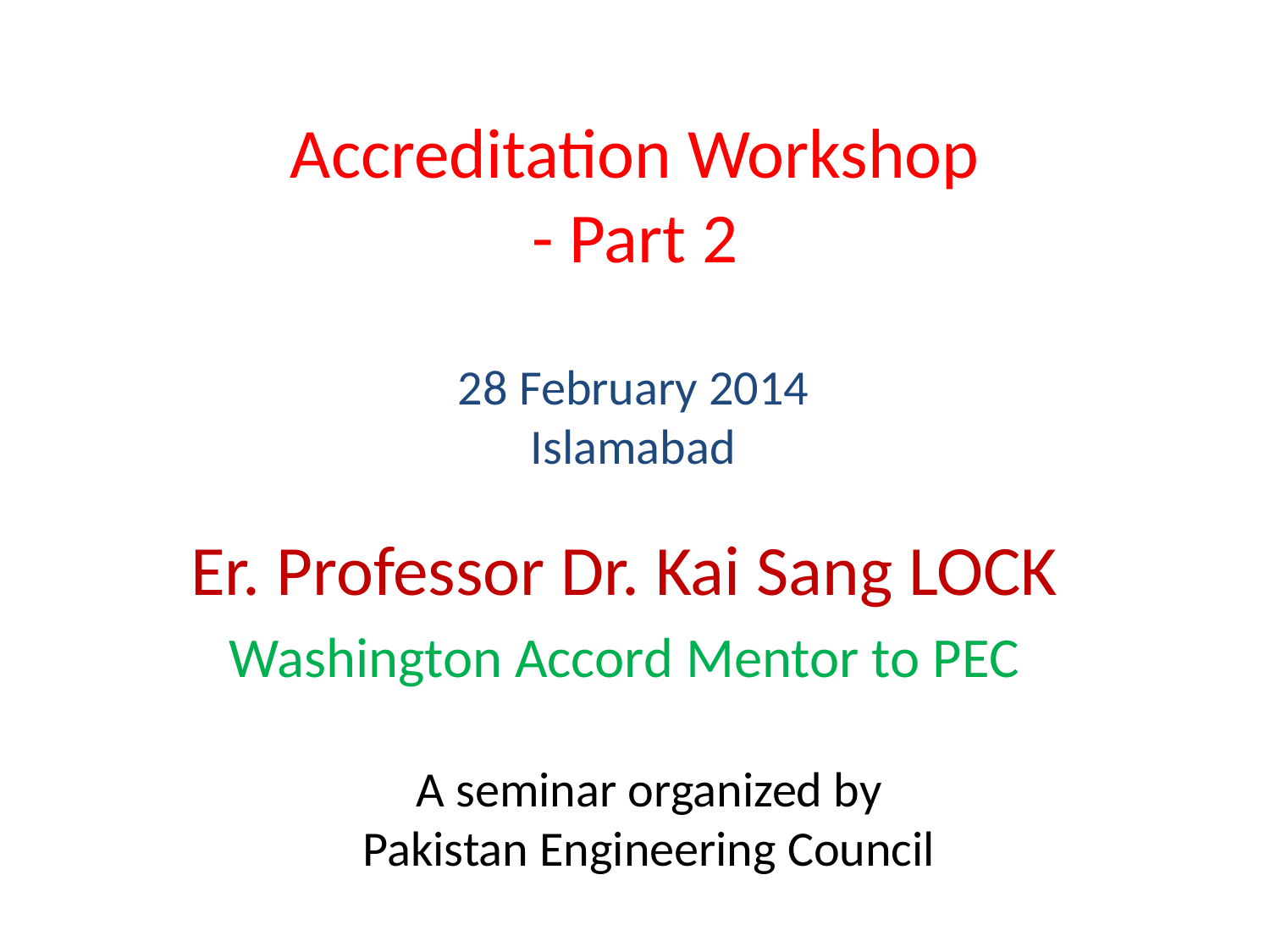

# Accreditation Workshop - Part 2
28 February 2014
Islamabad
Er. Professor Dr. Kai Sang LOCK
Washington Accord Mentor to PEC
A seminar organized by
Pakistan Engineering Council